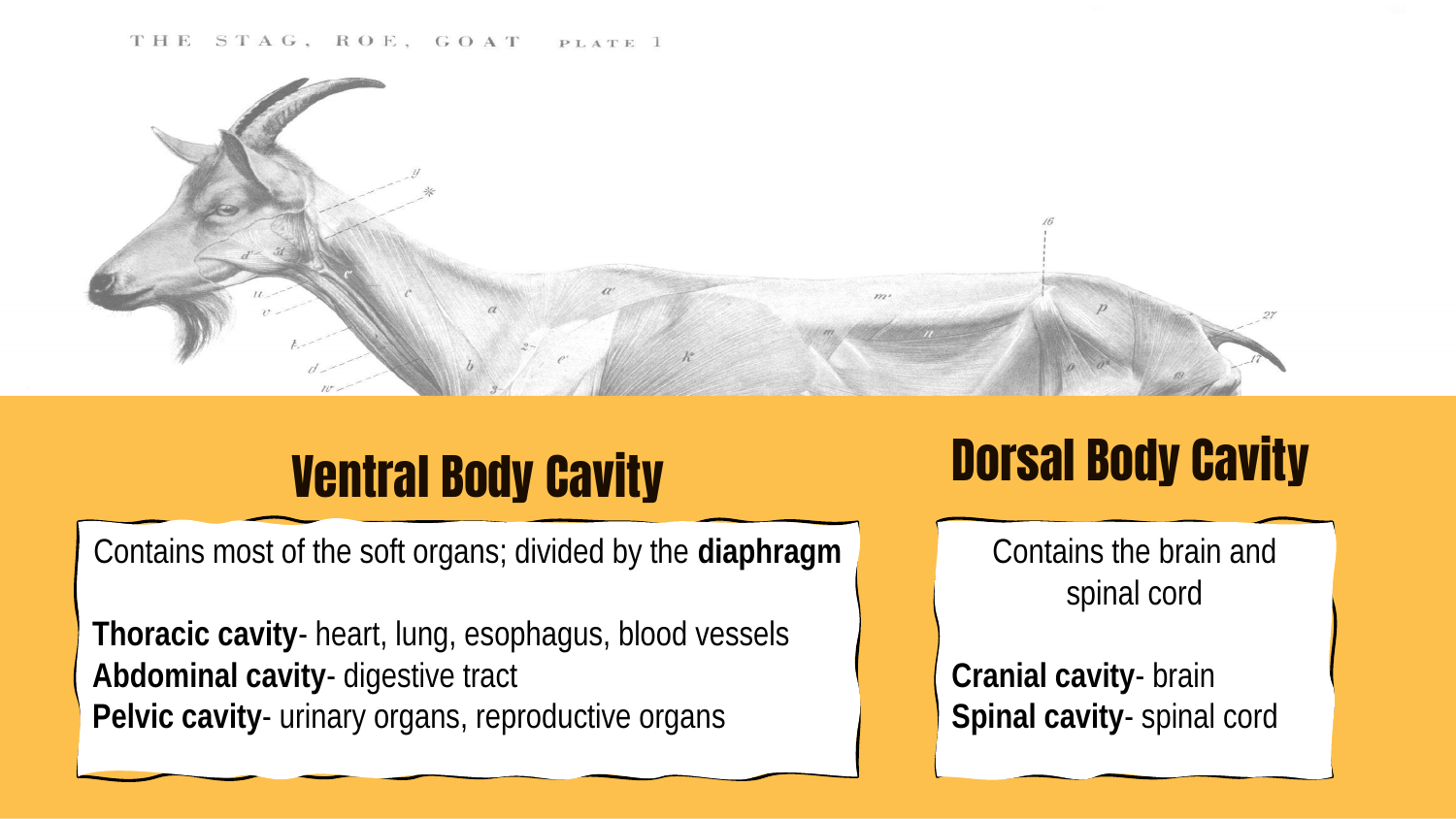

Dorsal Body Cavity
# Ventral Body Cavity
Contains most of the soft organs; divided by the diaphragm

Thoracic cavity- heart, lung, esophagus, blood vessels
Abdominal cavity- digestive tract
Pelvic cavity- urinary organs, reproductive organs

Contains the brain and spinal cord

Cranial cavity- brain
Spinal cavity- spinal cord